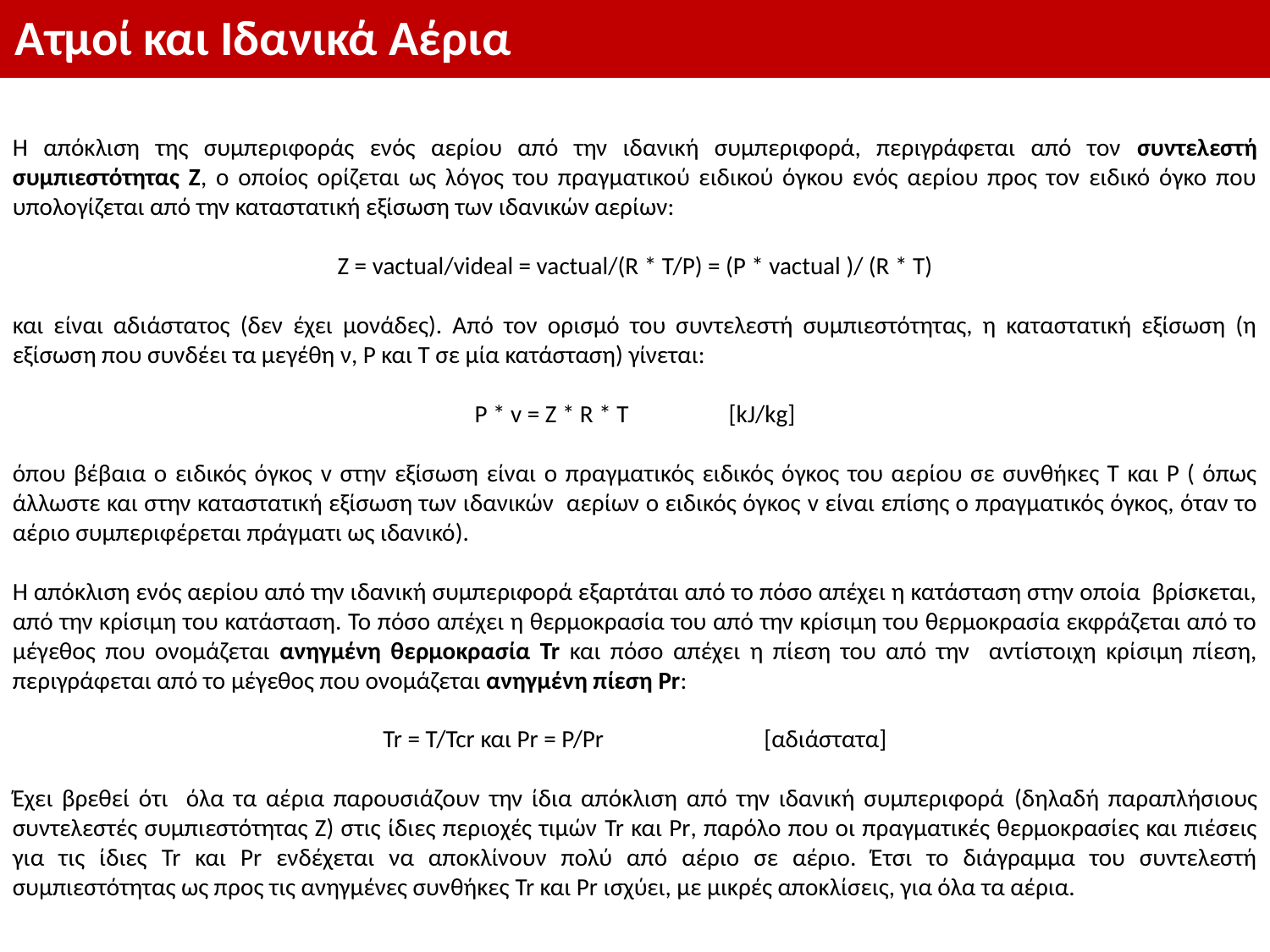

Ατμοί και Ιδανικά Αέρια
Η απόκλιση της συμπεριφοράς ενός αερίου από την ιδανική συμπεριφορά, περιγράφεται από τον συντελεστή συμπιεστότητας Z, ο οποίος ορίζεται ως λόγος του πραγματικού ειδικού όγκου ενός αερίου προς τον ειδικό όγκο που υπολογίζεται από την καταστατική εξίσωση των ιδανικών αερίων:

Ζ = vactual/videal = vactual/(R * T/P) = (P * vactual )/ (R * T)

και είναι αδιάστατος (δεν έχει μονάδες). Από τον ορισμό του συντελεστή συμπιεστότητας, η καταστατική εξίσωση (η εξίσωση που συνδέει τα μεγέθη ν, Ρ και Τ σε μία κατάσταση) γίνεται:

P * v = Z * R * T	[kJ/kg]

όπου βέβαια ο ειδικός όγκος v στην εξίσωση είναι ο πραγματικός ειδικός όγκος του αερίου σε συνθήκες Τ και Ρ ( όπως άλλωστε και στην καταστατική εξίσωση των ιδανικών  αερίων ο ειδικός όγκος v είναι επίσης ο πραγματικός όγκος, όταν το αέριο συμπεριφέρεται πράγματι ως ιδανικό).

Η απόκλιση ενός αερίου από την ιδανική συμπεριφορά εξαρτάται από το πόσο απέχει η κατάσταση στην οποία  βρίσκεται, από την κρίσιμη του κατάσταση. Το πόσο απέχει η θερμοκρασία του από την κρίσιμη του θερμοκρασία εκφράζεται από το μέγεθος που ονομάζεται ανηγμένη θερμοκρασία Tr και πόσο απέχει η πίεση του από την  αντίστοιχη κρίσιμη πίεση, περιγράφεται από το μέγεθος που ονομάζεται ανηγμένη πίεση Pr:

Tr = T/Tcr και Pr = P/Pr		[αδιάστατα]

Έχει βρεθεί ότι  όλα τα αέρια παρουσιάζουν την ίδια απόκλιση από την ιδανική συμπεριφορά (δηλαδή παραπλήσιους συντελεστές συμπιεστότητας Ζ) στις ίδιες περιοχές τιμών Tr και Pr, παρόλο που οι πραγματικές θερμοκρασίες και πιέσεις για τις ίδιες Tr και Pr ενδέχεται να αποκλίνουν πολύ από αέριο σε αέριο. Έτσι το διάγραμμα του συντελεστή συμπιεστότητας ως προς τις ανηγμένες συνθήκες Tr και Pr ισχύει, με μικρές αποκλίσεις, για όλα τα αέρια.